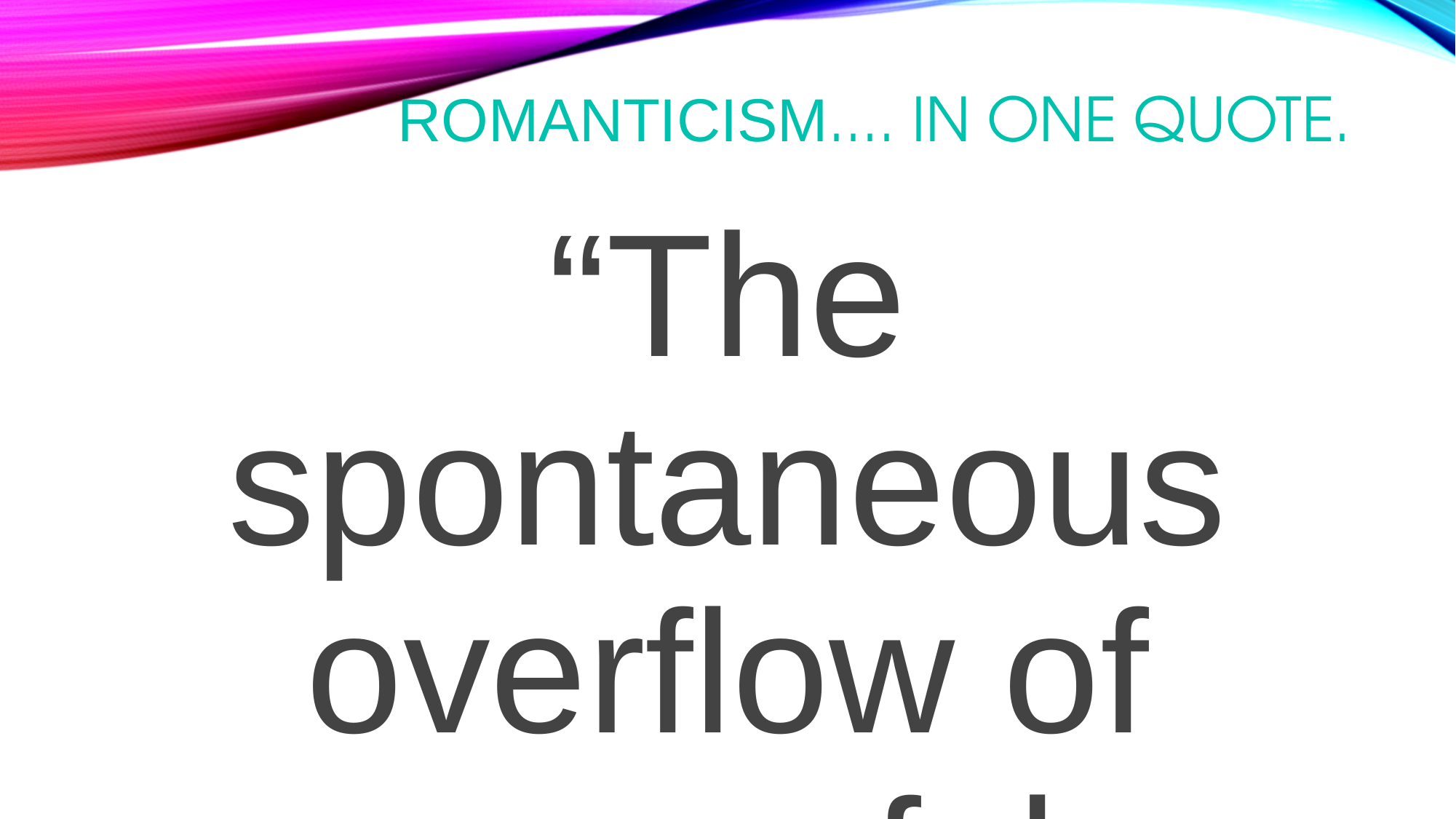

# Romanticism.... In one quote.
“The spontaneous overflow of powerful feelings”

Adapted from Readwritethink.org
http://www.readwritethink.org/classroom-resources/lesson-plans/exploration-romanticism-through-poetry-1142.html?tab=4